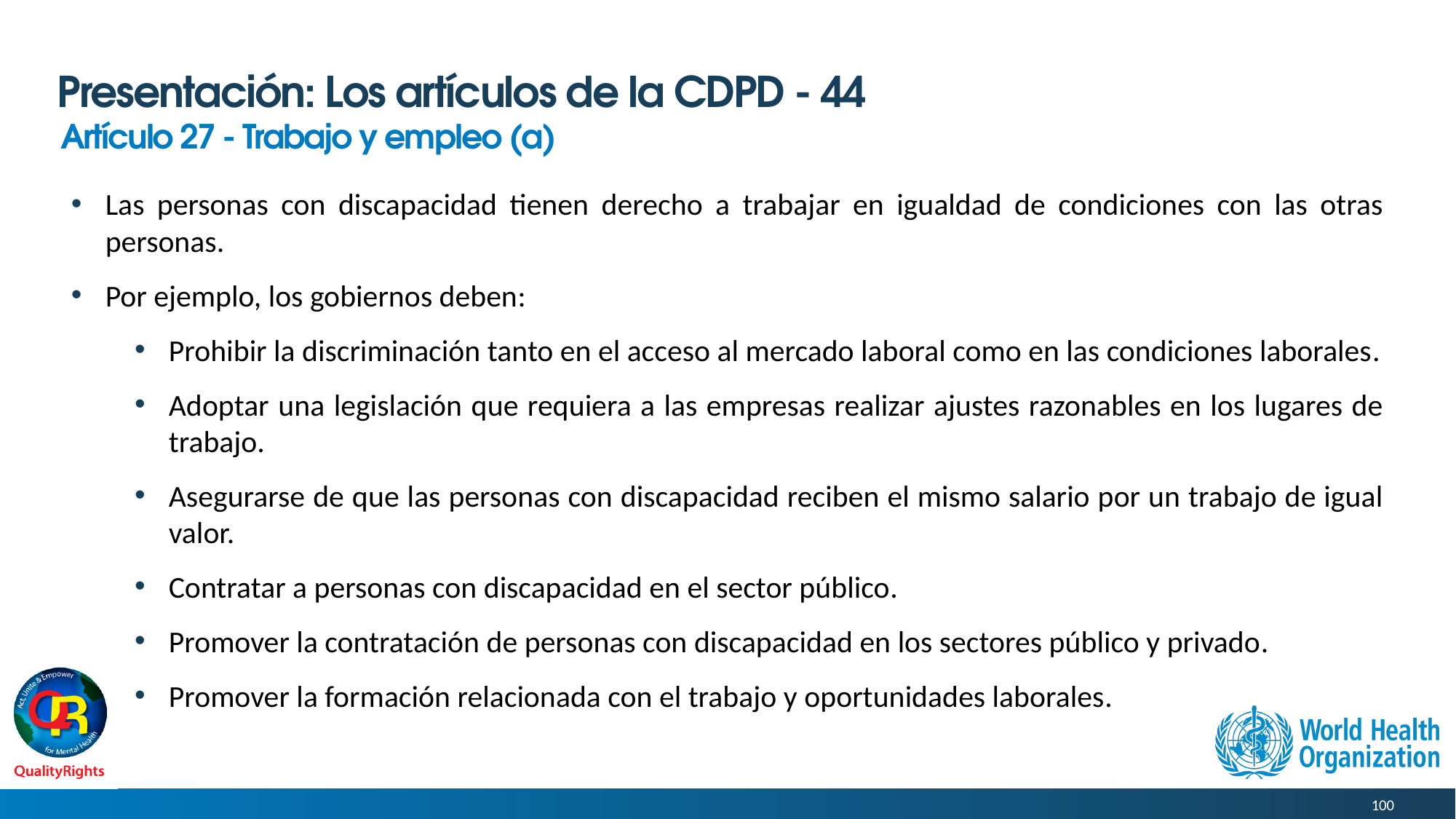

# Presentación: Los artículos de la CDPD - 44
Artículo 27 - Trabajo y empleo (a)
Las personas con discapacidad tienen derecho a trabajar en igualdad de condiciones con las otras personas.
Por ejemplo, los gobiernos deben:
Prohibir la discriminación tanto en el acceso al mercado laboral como en las condiciones laborales.
Adoptar una legislación que requiera a las empresas realizar ajustes razonables en los lugares de trabajo.
Asegurarse de que las personas con discapacidad reciben el mismo salario por un trabajo de igual valor.
Contratar a personas con discapacidad en el sector público.
Promover la contratación de personas con discapacidad en los sectores público y privado.
Promover la formación relacionada con el trabajo y oportunidades laborales.